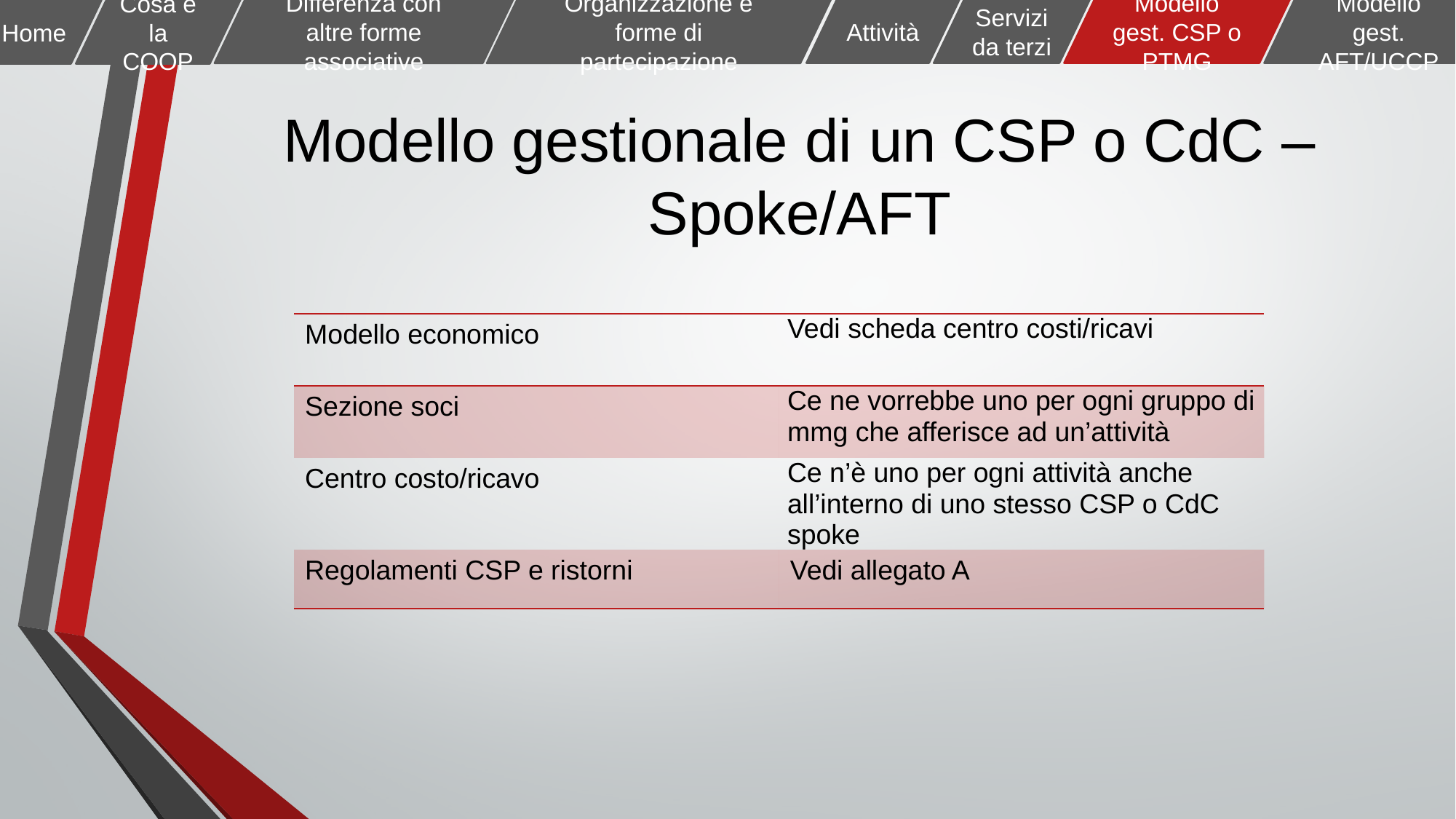

Home
Cosa è la COOP
Attività
Servizi da terzi
Modello gest. CSP o PTMG
Modello gest. AFT/UCCP
Differenza con altre forme associative
Organizzazione e forme di partecipazione
# Modello gestionale di un CSP o CdC – Spoke/AFT
| Modello economico | Vedi scheda centro costi/ricavi |
| --- | --- |
| Sezione soci | Ce ne vorrebbe uno per ogni gruppo di mmg che afferisce ad un’attività |
| Centro costo/ricavo | Ce n’è uno per ogni attività anche all’interno di uno stesso CSP o CdC spoke |
| Regolamenti CSP e ristorni | Vedi allegato A |